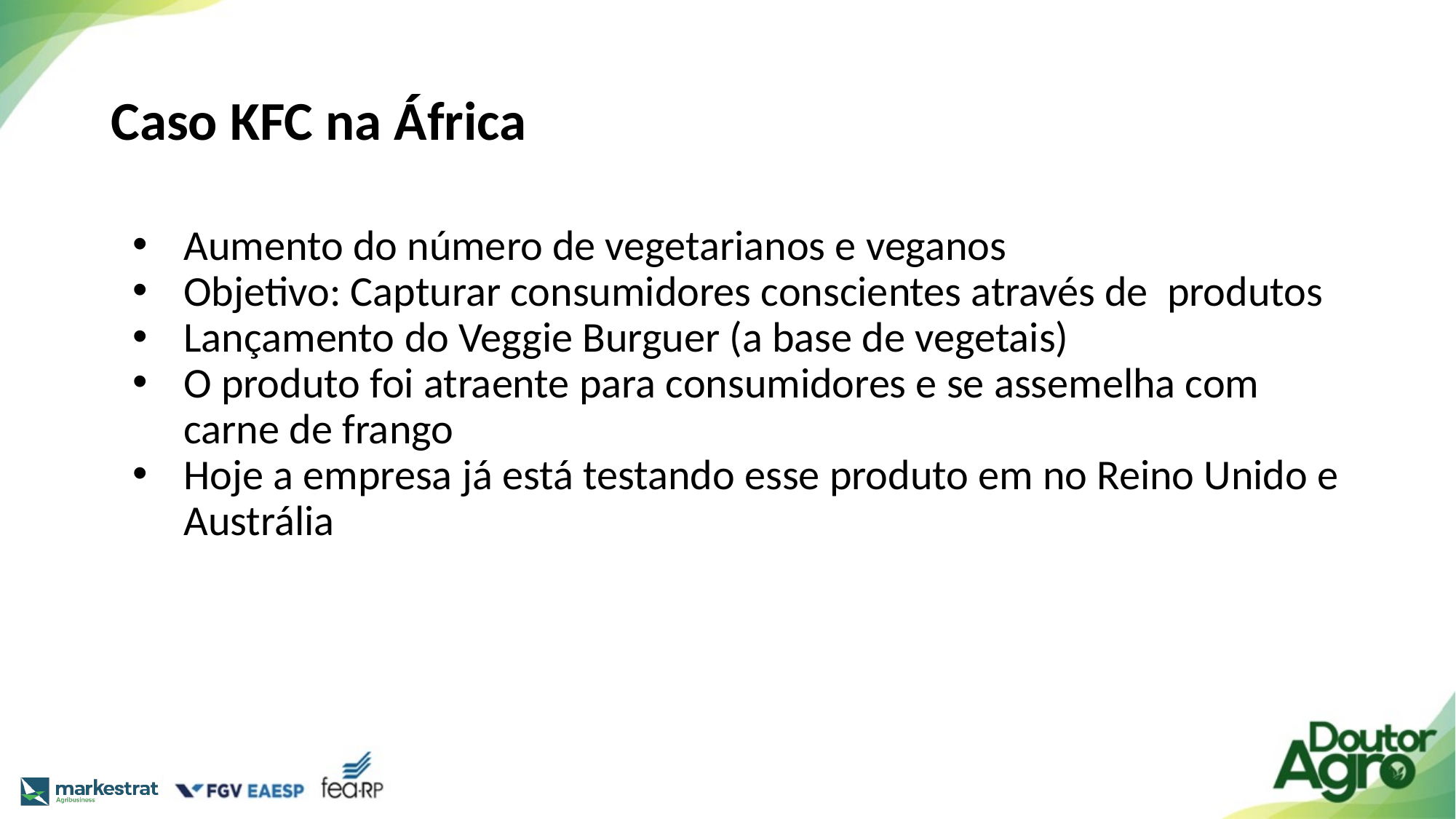

# Caso KFC na África
Aumento do número de vegetarianos e veganos
Objetivo: Capturar consumidores conscientes através de  produtos
Lançamento do Veggie Burguer (a base de vegetais)
O produto foi atraente para consumidores e se assemelha com carne de frango
Hoje a empresa já está testando esse produto em no Reino Unido e Austrália